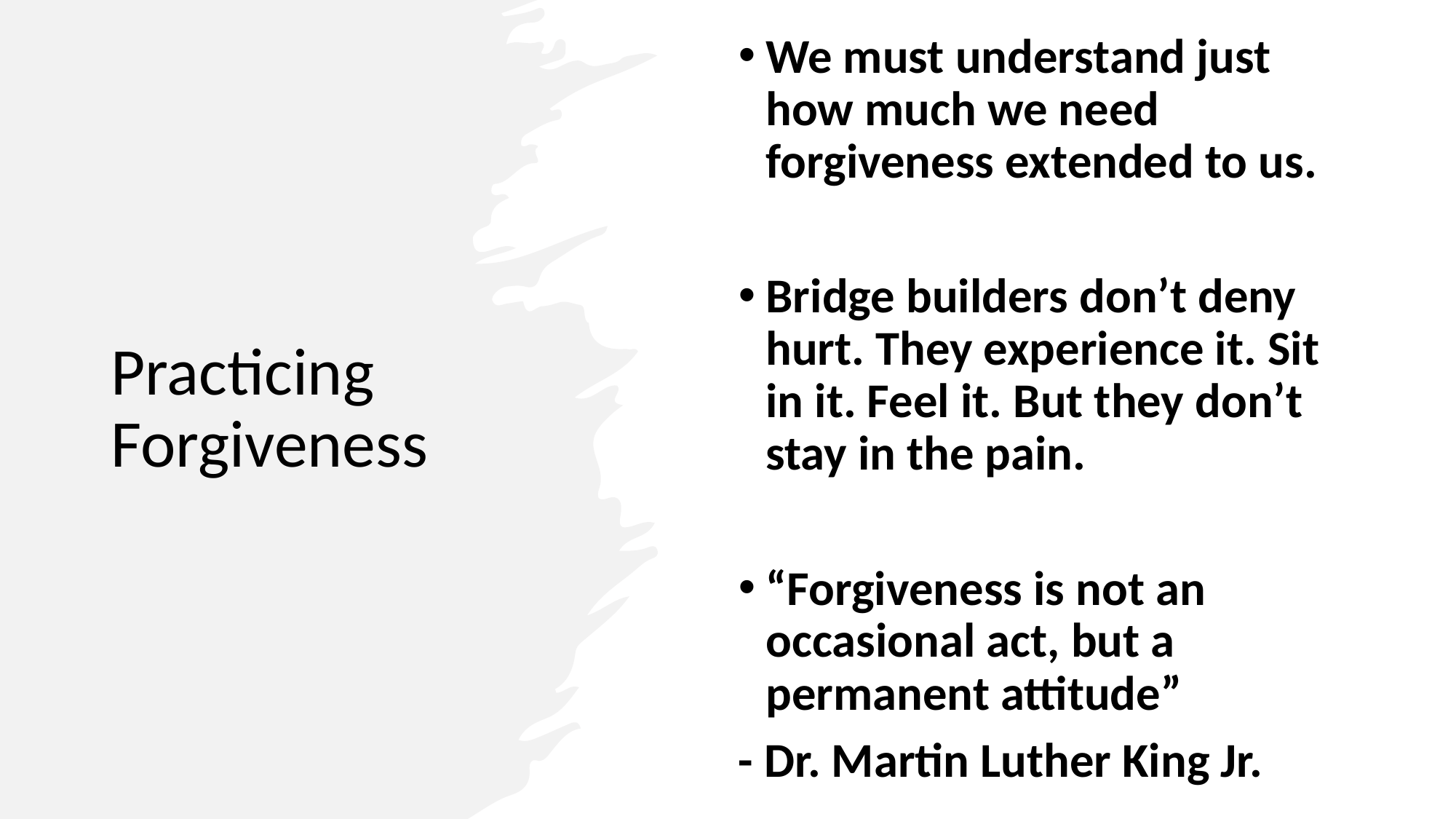

# Practicing Forgiveness
We must understand just how much we need forgiveness extended to us.

Bridge builders don’t deny hurt. They experience it. Sit in it. Feel it. But they don’t stay in the pain.

“Forgiveness is not an occasional act, but a permanent attitude”
- Dr. Martin Luther King Jr.